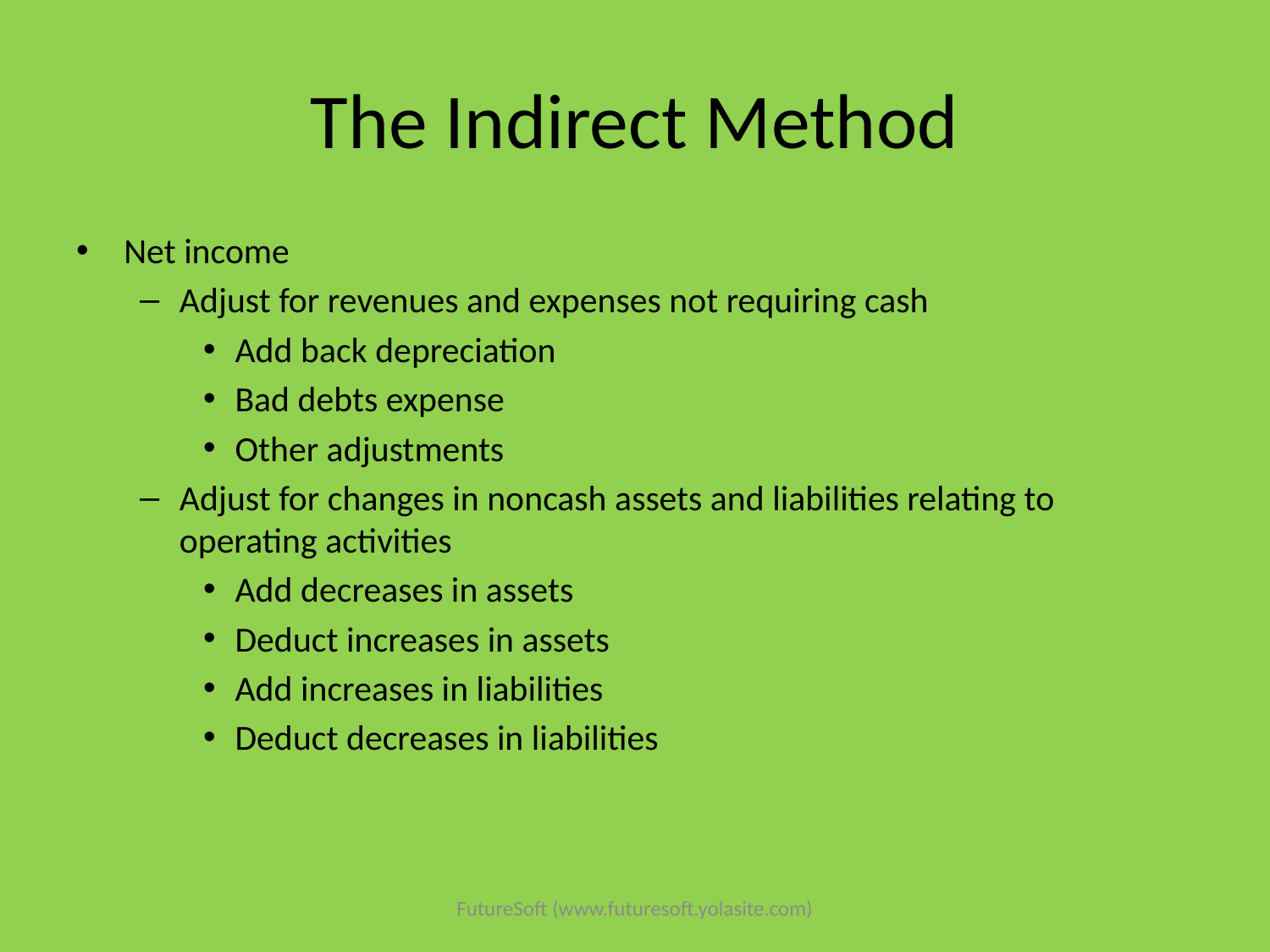

# The Indirect Method
Net income
Adjust for revenues and expenses not requiring cash
Add back depreciation
Bad debts expense
Other adjustments
Adjust for changes in noncash assets and liabilities relating to operating activities
Add decreases in assets
Deduct increases in assets
Add increases in liabilities
Deduct decreases in liabilities
FutureSoft (www.futuresoft.yolasite.com)